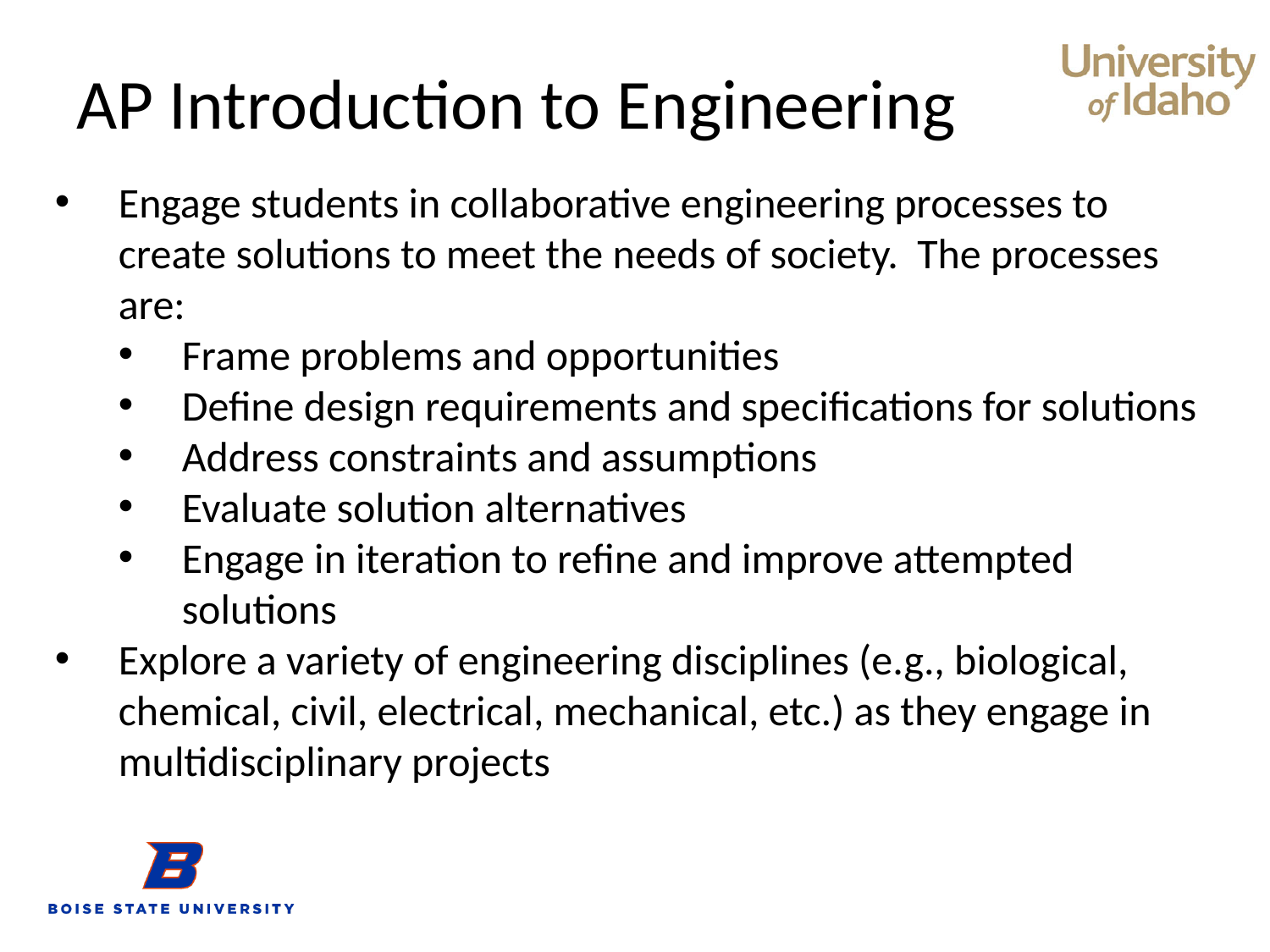

# AP Introduction to Engineering
Engage students in collaborative engineering processes to create solutions to meet the needs of society.  The processes are:
Frame problems and opportunities
Define design requirements and specifications for solutions
Address constraints and assumptions
Evaluate solution alternatives
Engage in iteration to refine and improve attempted solutions
Explore a variety of engineering disciplines (e.g., biological, chemical, civil, electrical, mechanical, etc.) as they engage in multidisciplinary projects